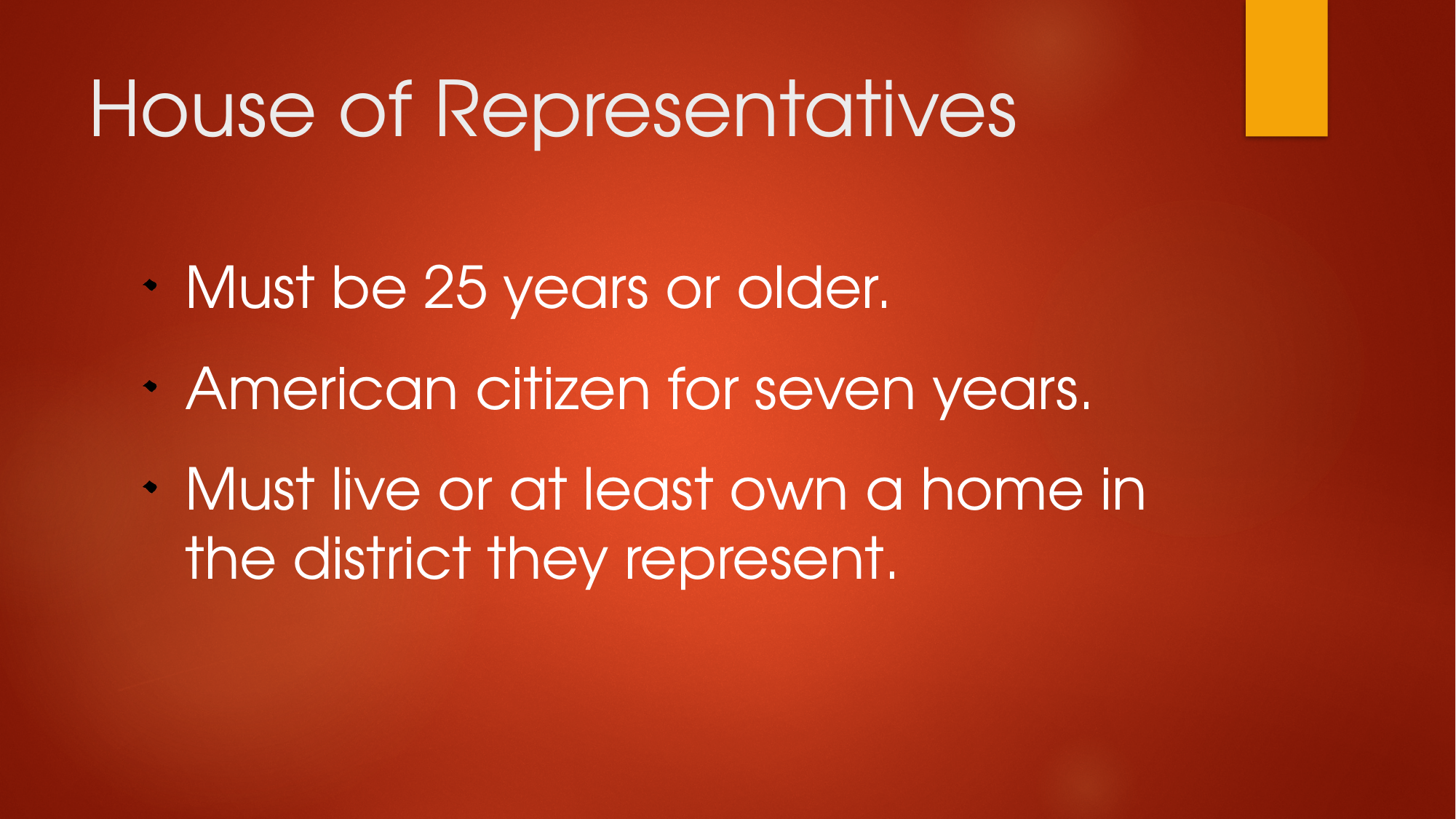

# House of Representatives
Must be 25 years or older.
American citizen for seven years.
Must live or at least own a home in the district they represent.